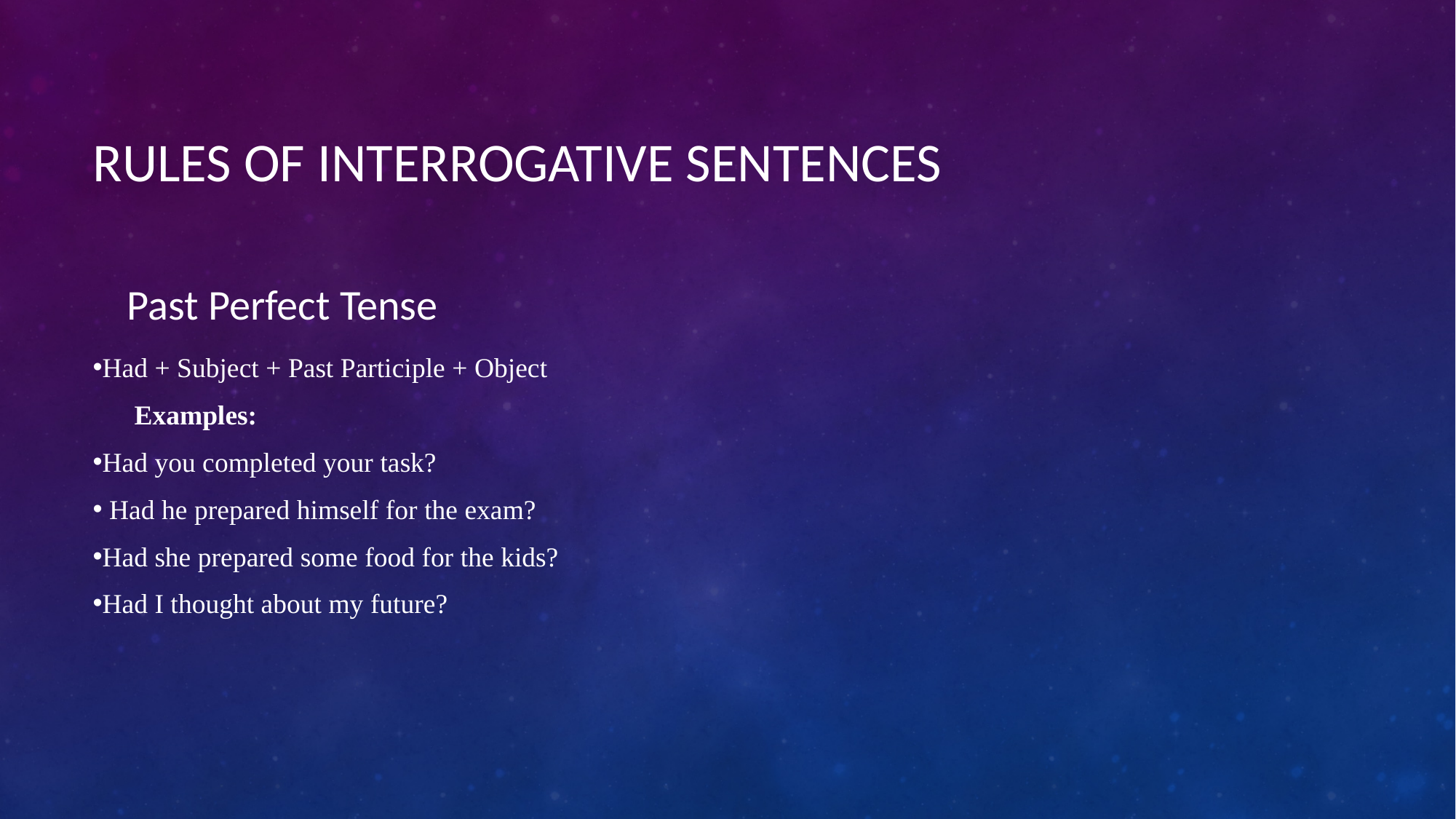

# Rules of Interrogative Sentences
Past Perfect Tense
Had + Subject + Past Participle + Object
      Examples:
Had you completed your task?
 Had he prepared himself for the exam?
Had she prepared some food for the kids?
Had I thought about my future?